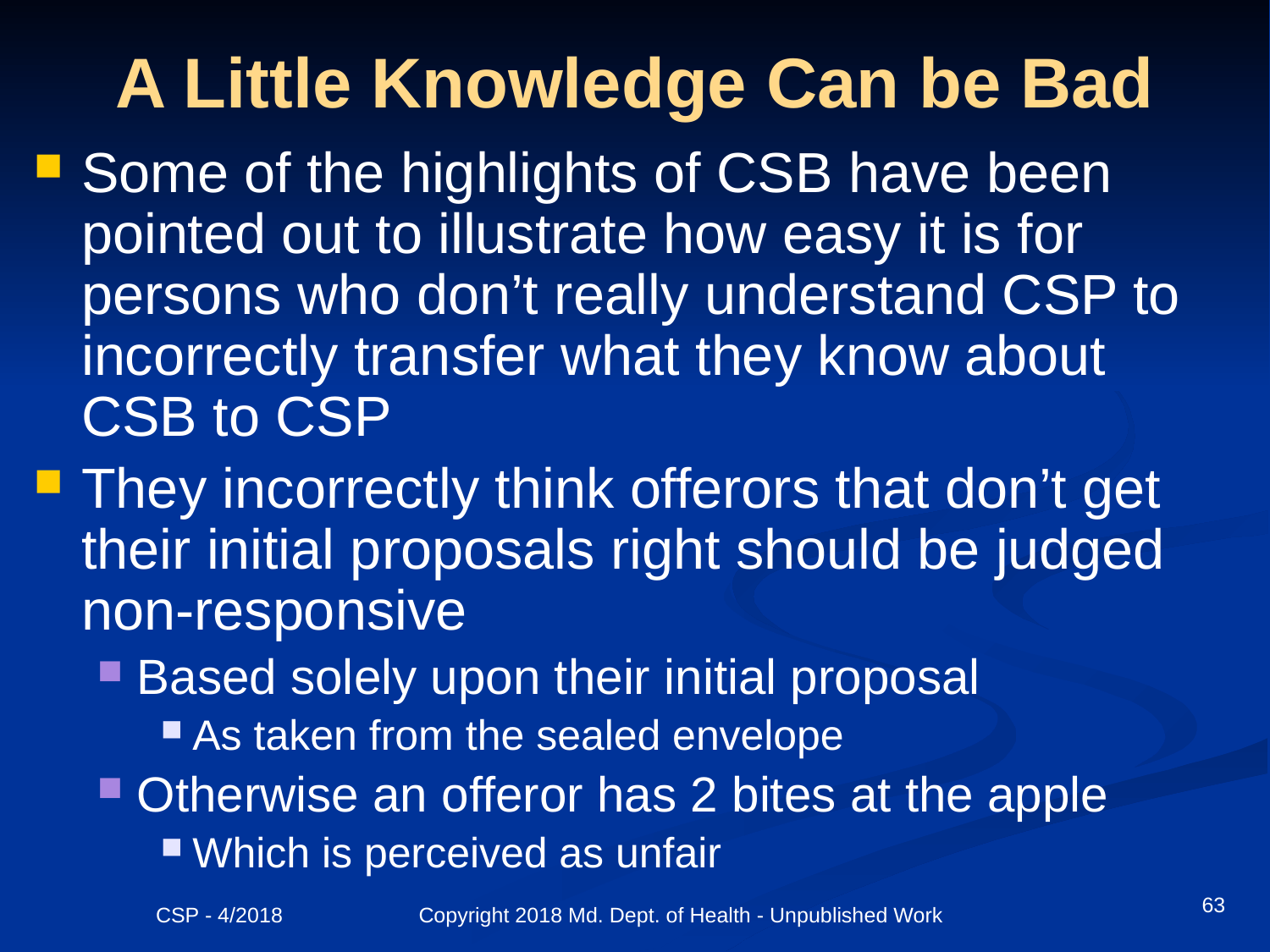

# A Little Knowledge Can be Bad
Some of the highlights of CSB have been pointed out to illustrate how easy it is for persons who don’t really understand CSP to incorrectly transfer what they know about CSB to CSP
They incorrectly think offerors that don’t get their initial proposals right should be judged non-responsive
Based solely upon their initial proposal
As taken from the sealed envelope
Otherwise an offeror has 2 bites at the apple
Which is perceived as unfair
63
CSP - 4/2018                       Copyright 2018 Md. Dept. of Health - Unpublished Work